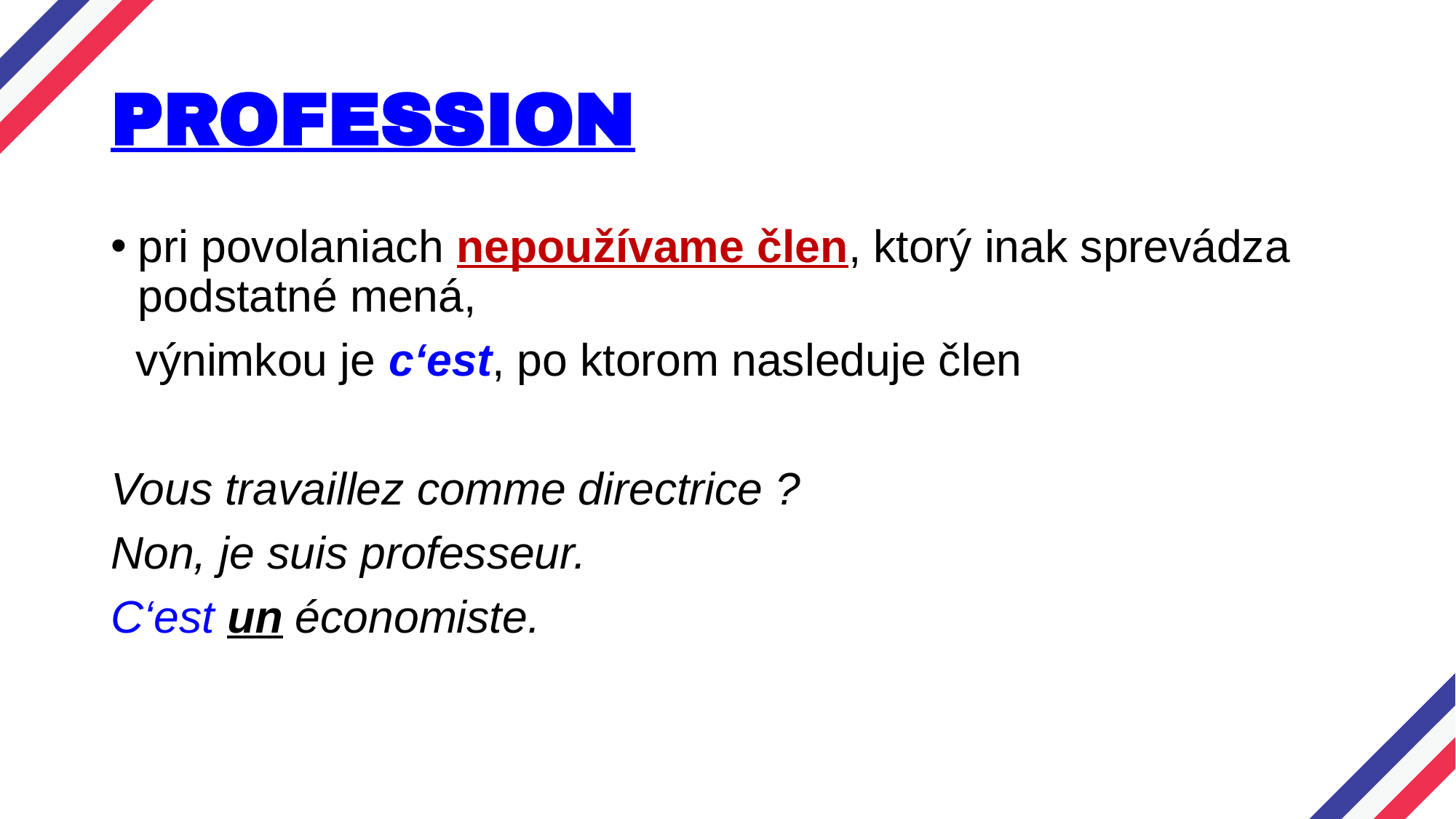

# PROFESSION
pri povolaniach nepoužívame člen, ktorý inak sprevádza podstatné mená,
  výnimkou je c‘est, po ktorom nasleduje člen

Vous travaillez comme directrice ?
Non, je suis professeur.
C‘est un économiste.